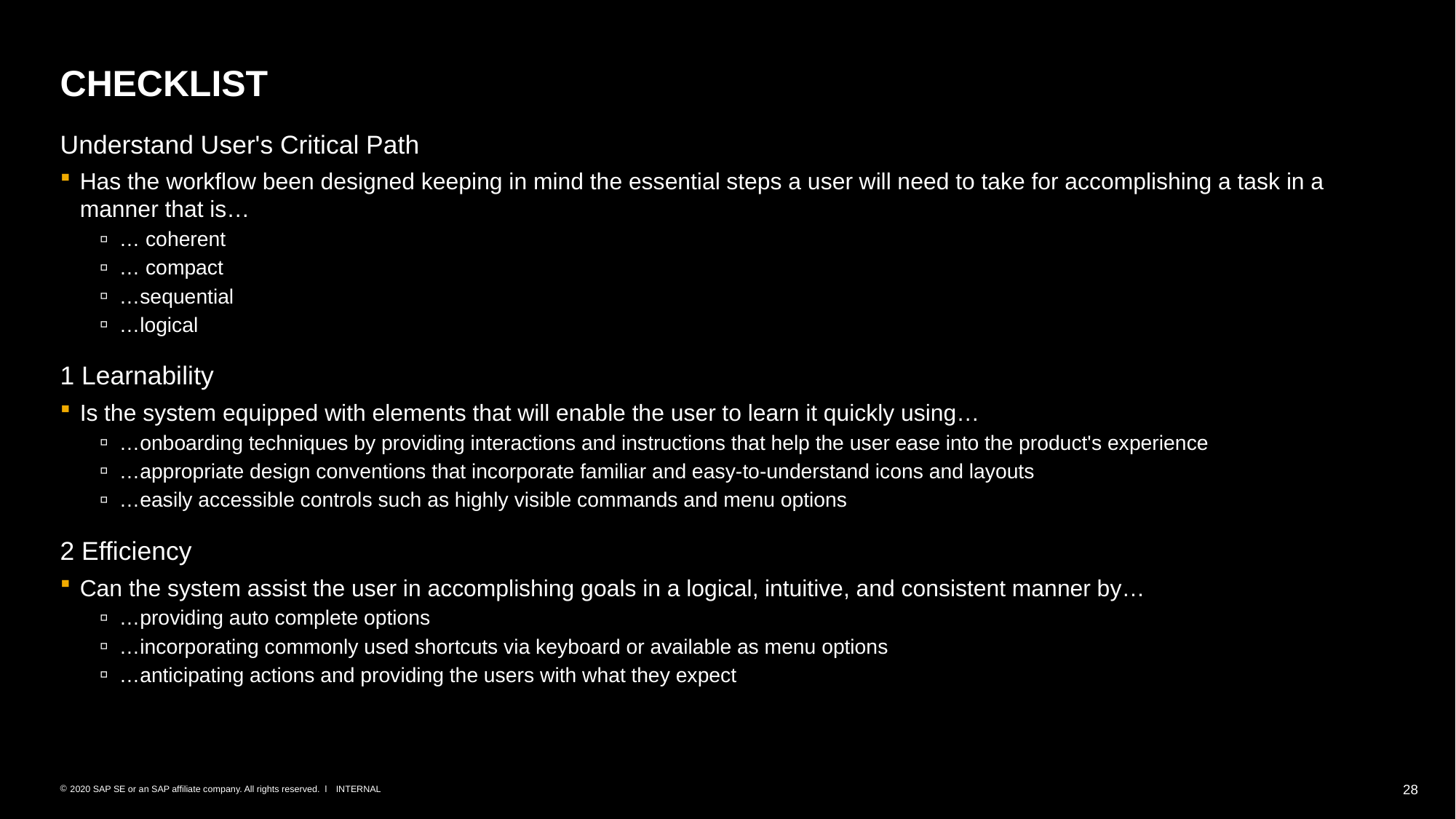

# CHECKLIST
Understand User's Critical Path
Has the workflow been designed keeping in mind the essential steps a user will need to take for accomplishing a task in a manner that is…
… coherent
… compact
…sequential
…logical
1 Learnability
Is the system equipped with elements that will enable the user to learn it quickly using…
…onboarding techniques by providing interactions and instructions that help the user ease into the product's experience
…appropriate design conventions that incorporate familiar and easy-to-understand icons and layouts
…easily accessible controls such as highly visible commands and menu options
2 Efficiency
Can the system assist the user in accomplishing goals in a logical, intuitive, and consistent manner by…
…providing auto complete options
…incorporating commonly used shortcuts via keyboard or available as menu options
…anticipating actions and providing the users with what they expect